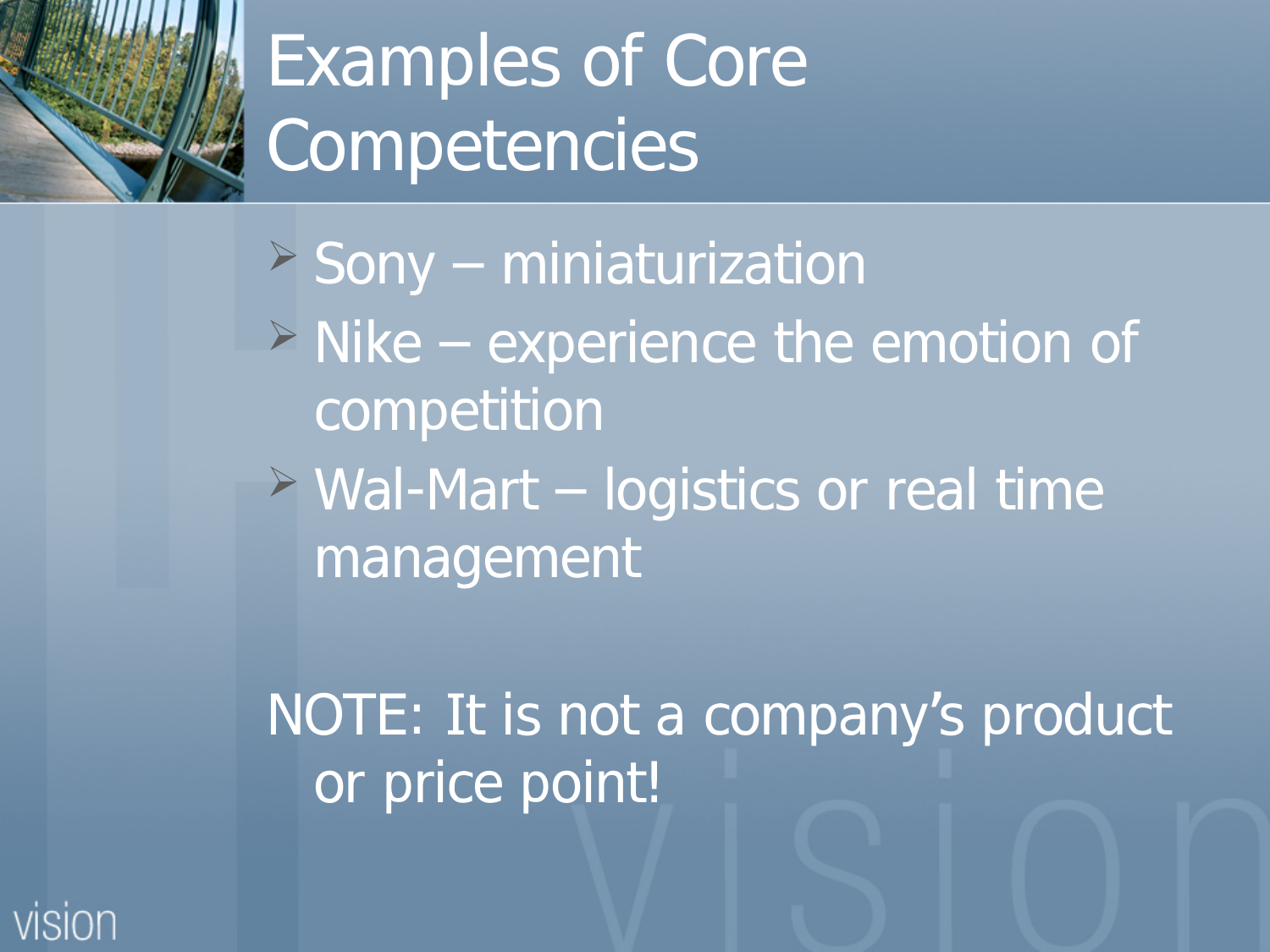

# Examples of Core Competencies
Sony – miniaturization
Nike – experience the emotion of competition
Wal-Mart – logistics or real time management

NOTE: It is not a company’s product or price point!